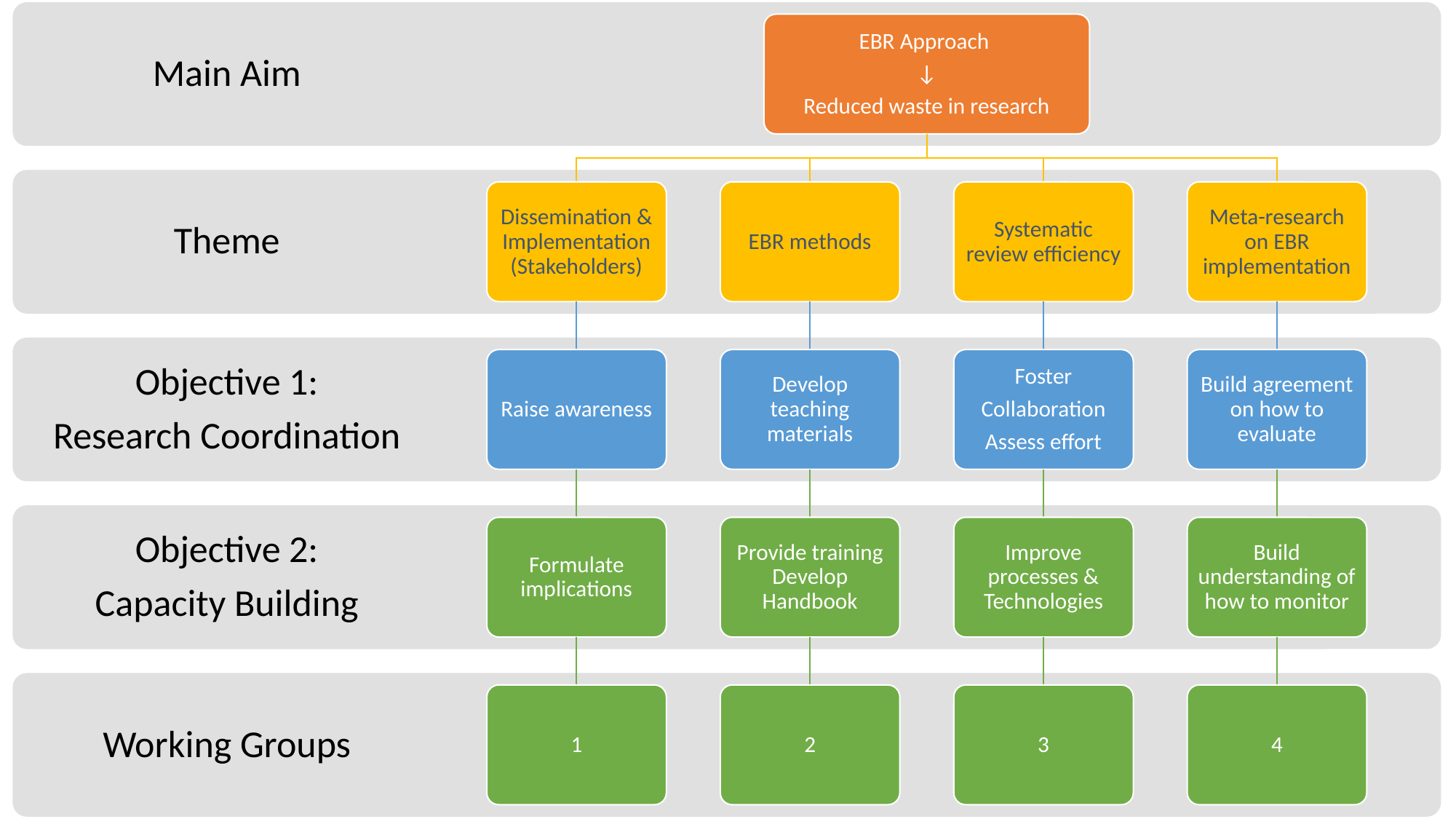

Main Aim

EBR Approach
↓
Reduced waste in research

Theme

Dissemination & Implementation
(Stakeholders)
EBR methods
Systematic review efficiency
Meta-research on EBR implementation

Objective 1:
Research Coordination

Raise awareness
Develop teaching materials
Foster
Collaboration
Assess effort
Build agreement on how to evaluate

Objective 2:
Capacity Building

Formulate implications
Provide training
Develop Handbook
Improve processes & Technologies
Build understanding of how to monitor

Working Groups

1
2
3
4